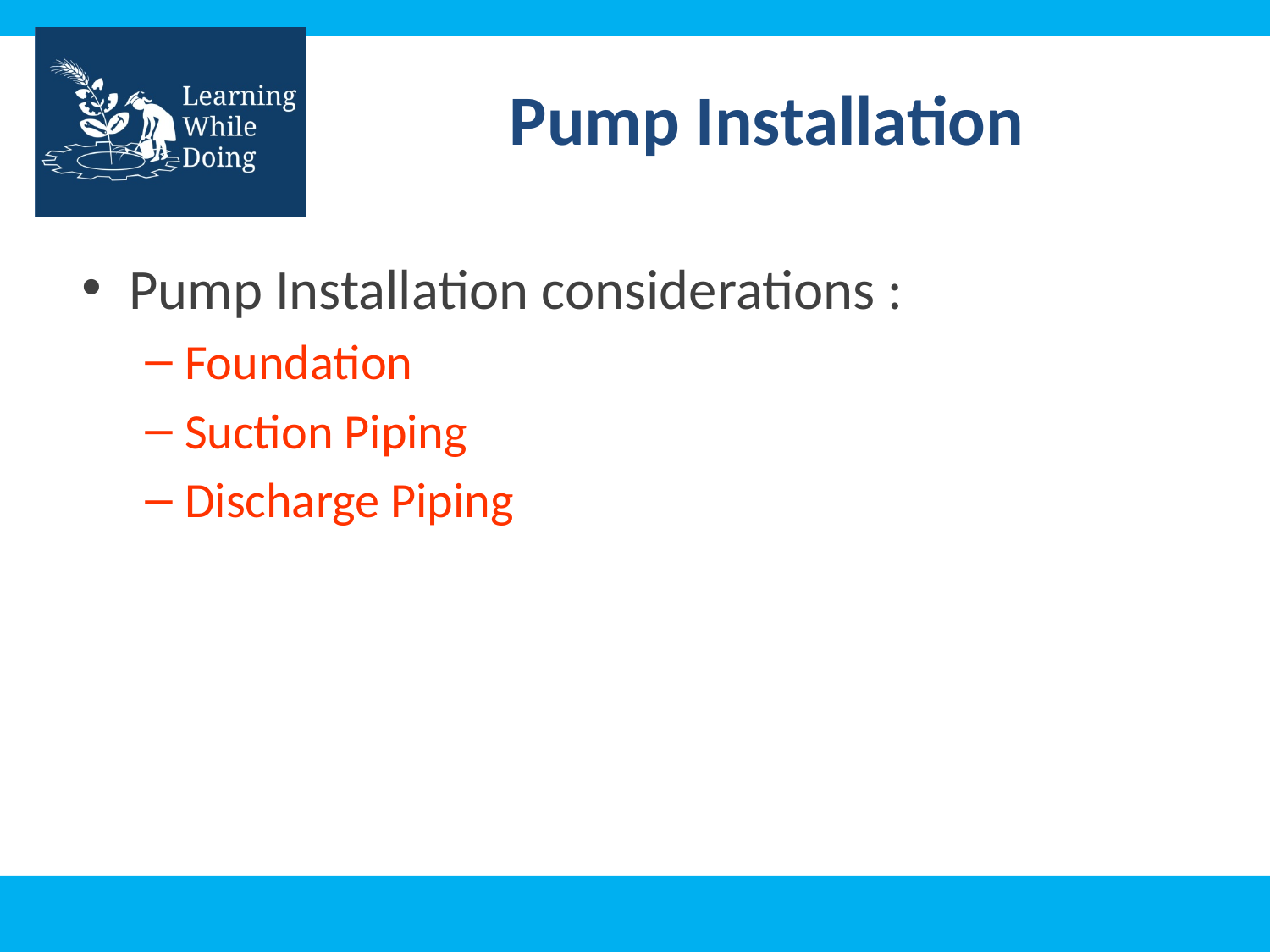

# Pump Installation
Pump Installation considerations :
Foundation
Suction Piping
Discharge Piping